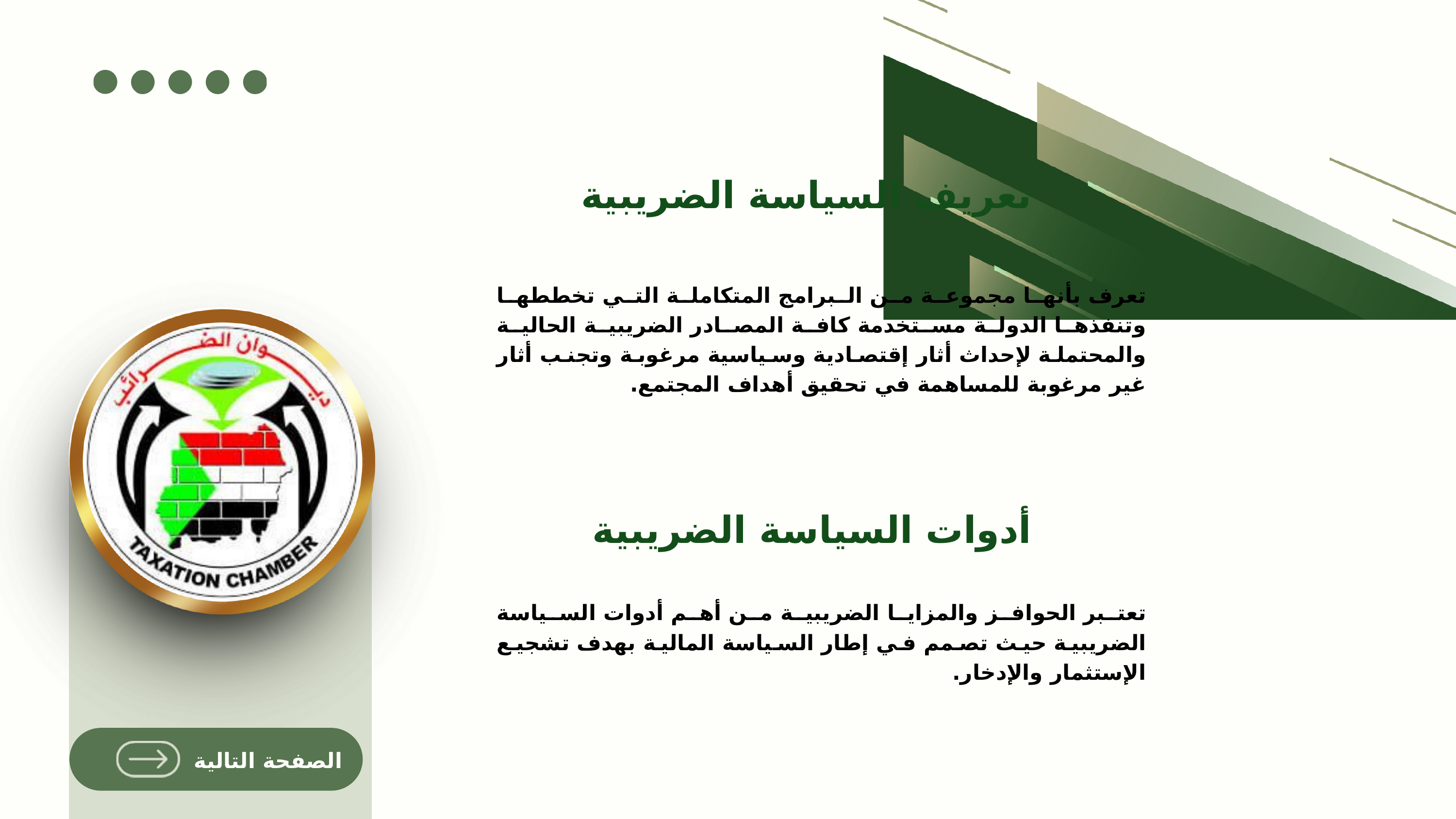

تعريف السياسة الضريبية

تعرف بأنها مجموعة من البرامج المتكاملة التي تخططها وتنفذها الدولة مستخدمة كافة المصادر الضريبية الحالية والمحتملة لإحداث أثار إقتصادية وسياسية مرغوبة وتجنب أثار غير مرغوبة للمساهمة في تحقيق أهداف المجتمع.

أدوات السياسة الضريبية
تعتبر الحوافز والمزايا الضريبية من أهم أدوات السياسة الضريبية حيث تصمم في إطار السياسة المالية بهدف تشجيع الإستثمار والإدخار.

الصفحة التالية